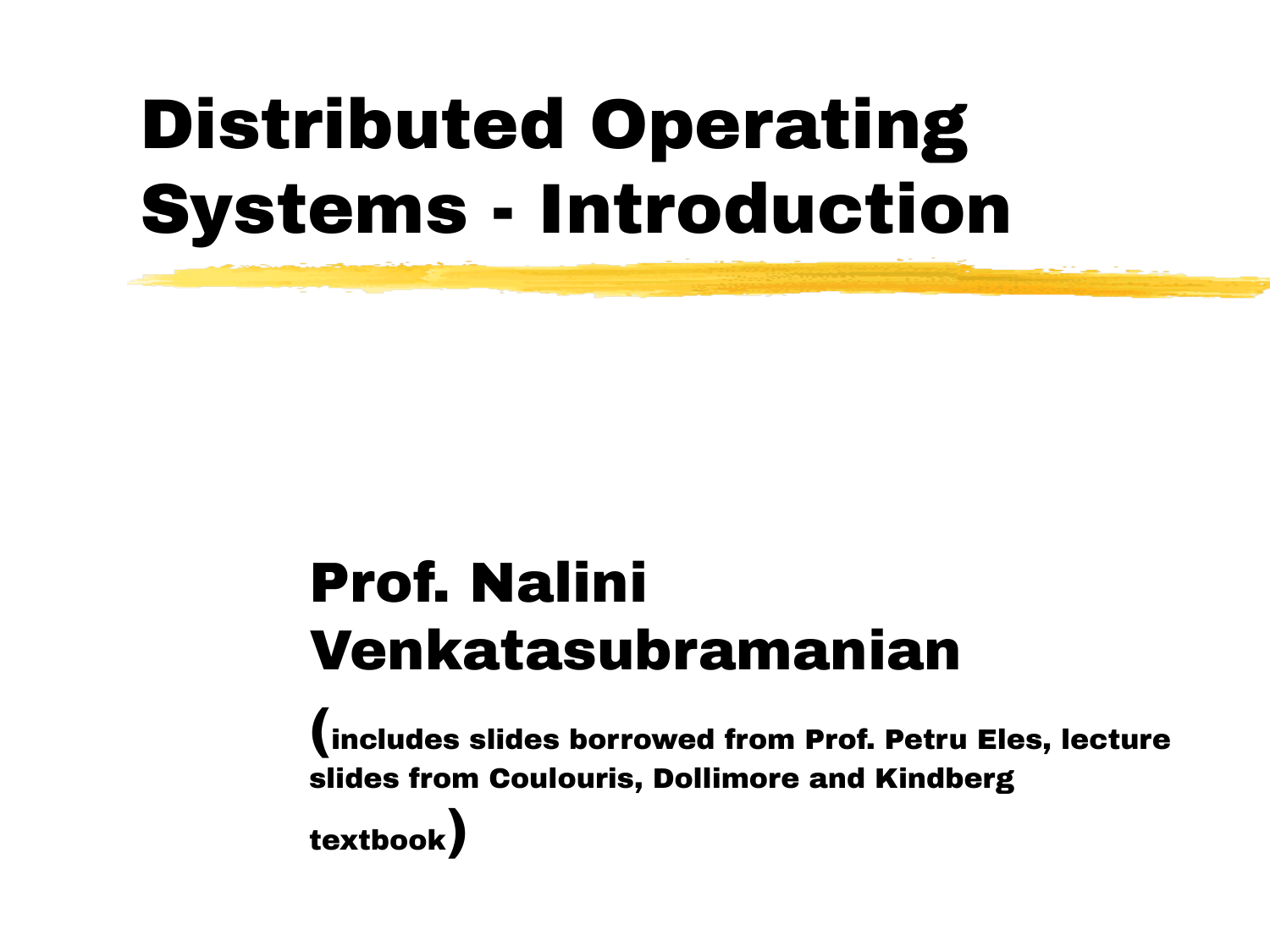

# Distributed Operating Systems - Introduction
Prof. Nalini Venkatasubramanian
(includes slides borrowed from Prof. Petru Eles, lecture slides from Coulouris, Dollimore and Kindberg textbook)